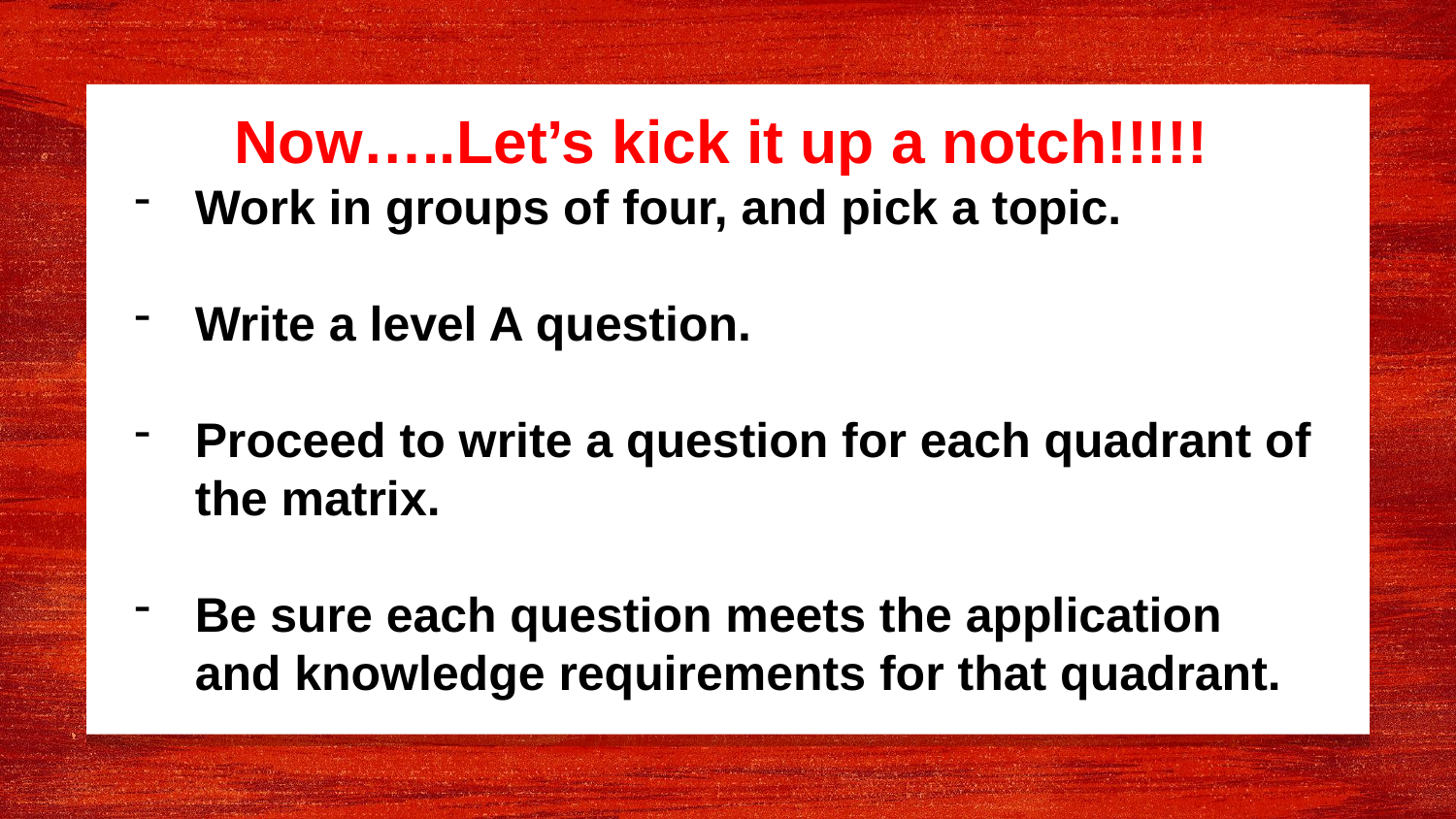

Now…..Let’s kick it up a notch!!!!!
Work in groups of four, and pick a topic.

Write a level A question.

Proceed to write a question for each quadrant of the matrix.

Be sure each question meets the application and knowledge requirements for that quadrant.